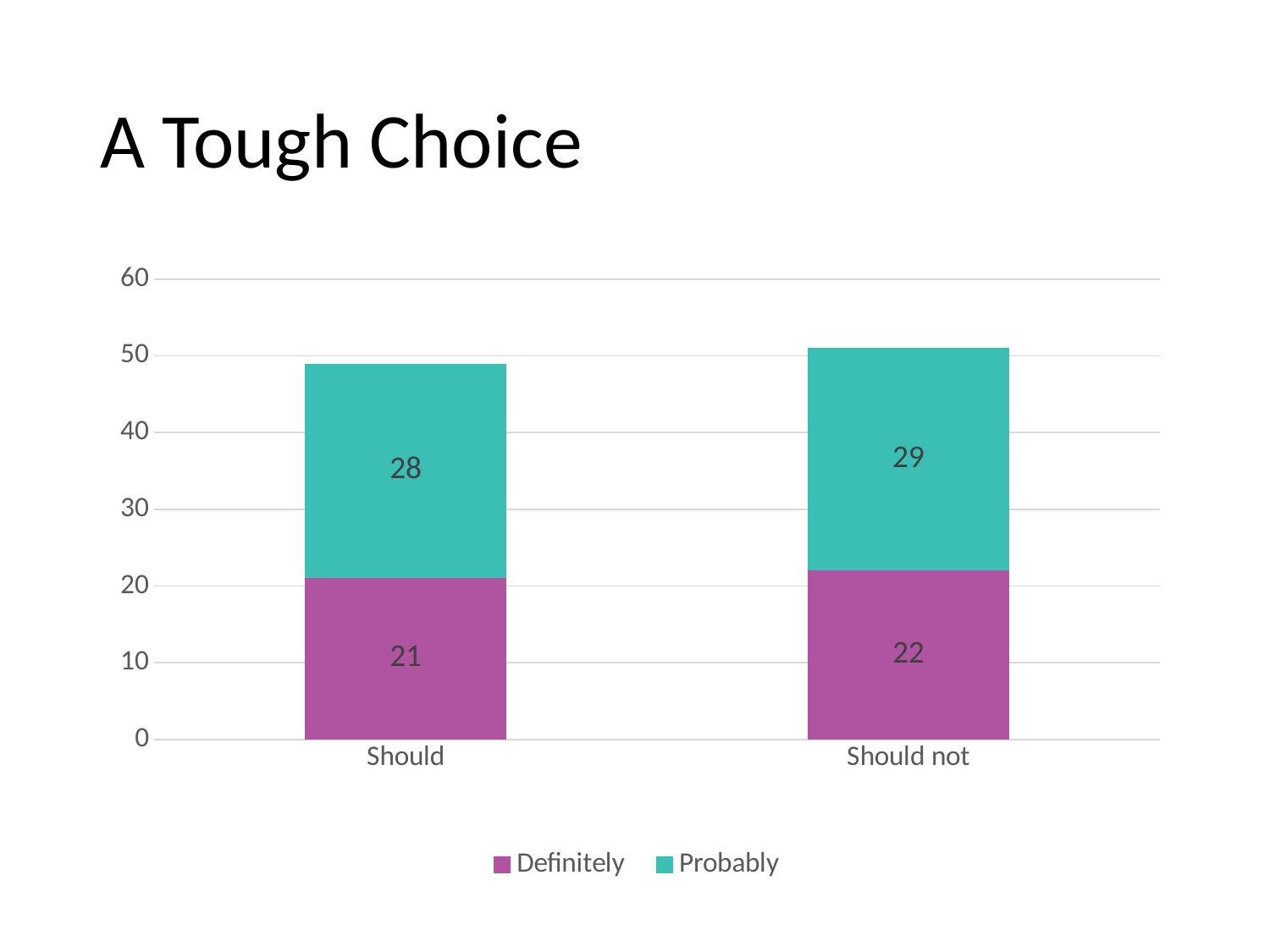

# A Tough Choice

### Chart

| Category | Definitely | Probably |
|---|---|---|
| Should | 21.0 | 28.0 |
| Should not | 22.0 | 29.0 |